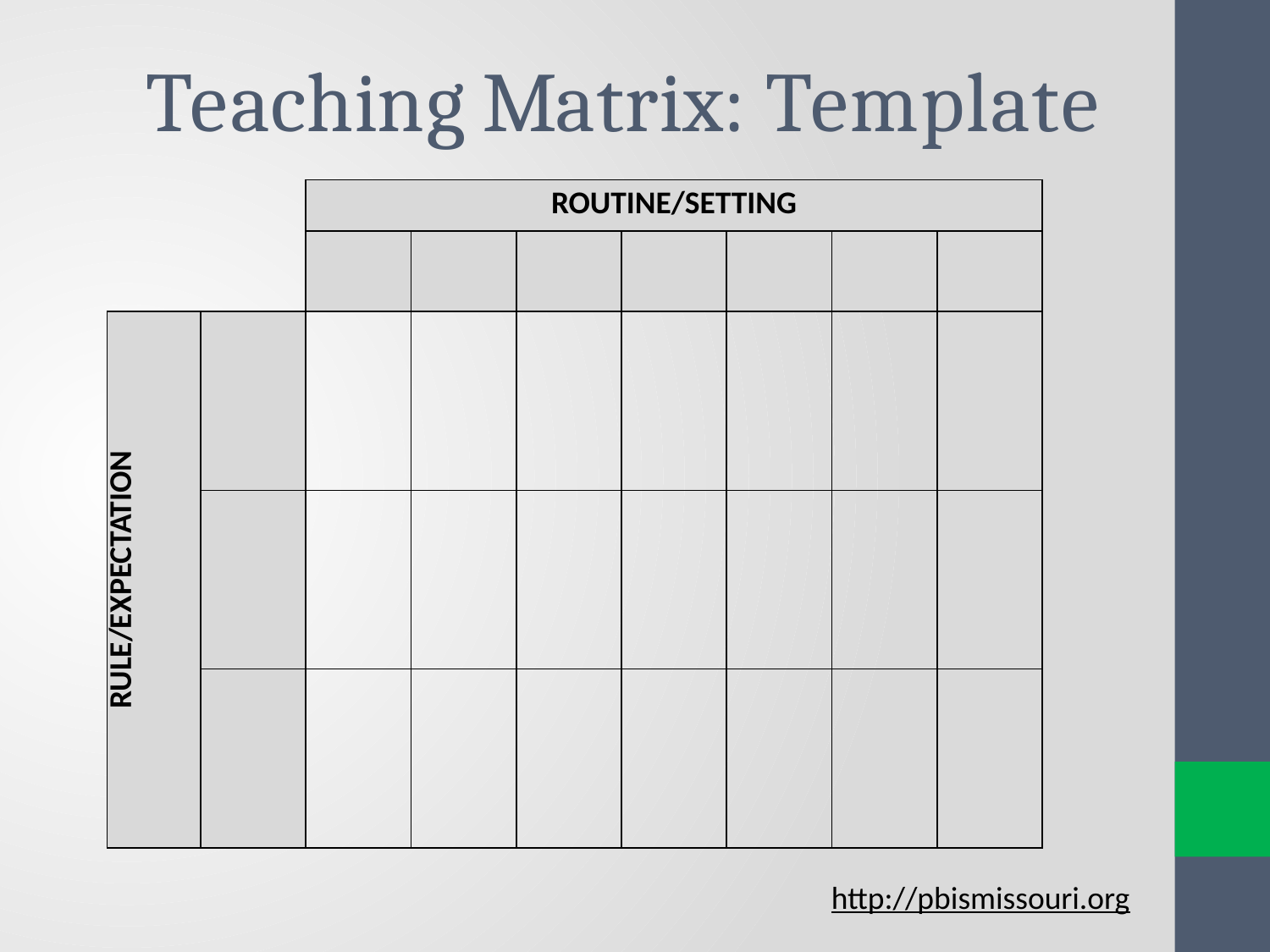

Teaching Matrix: Template
|  |  | ROUTINE/SETTING |  |  |  |  |  |  |
| --- | --- | --- | --- | --- | --- | --- | --- | --- |
|  |  |  |  |  |  |  |  |  |
| RULE/EXPECTATION |  |  |  |  |  |  |  |  |
|  |  |  |  |  |  |  |  |  |
|  |  |  |  |  |  |  |  |  |
http://pbismissouri.org